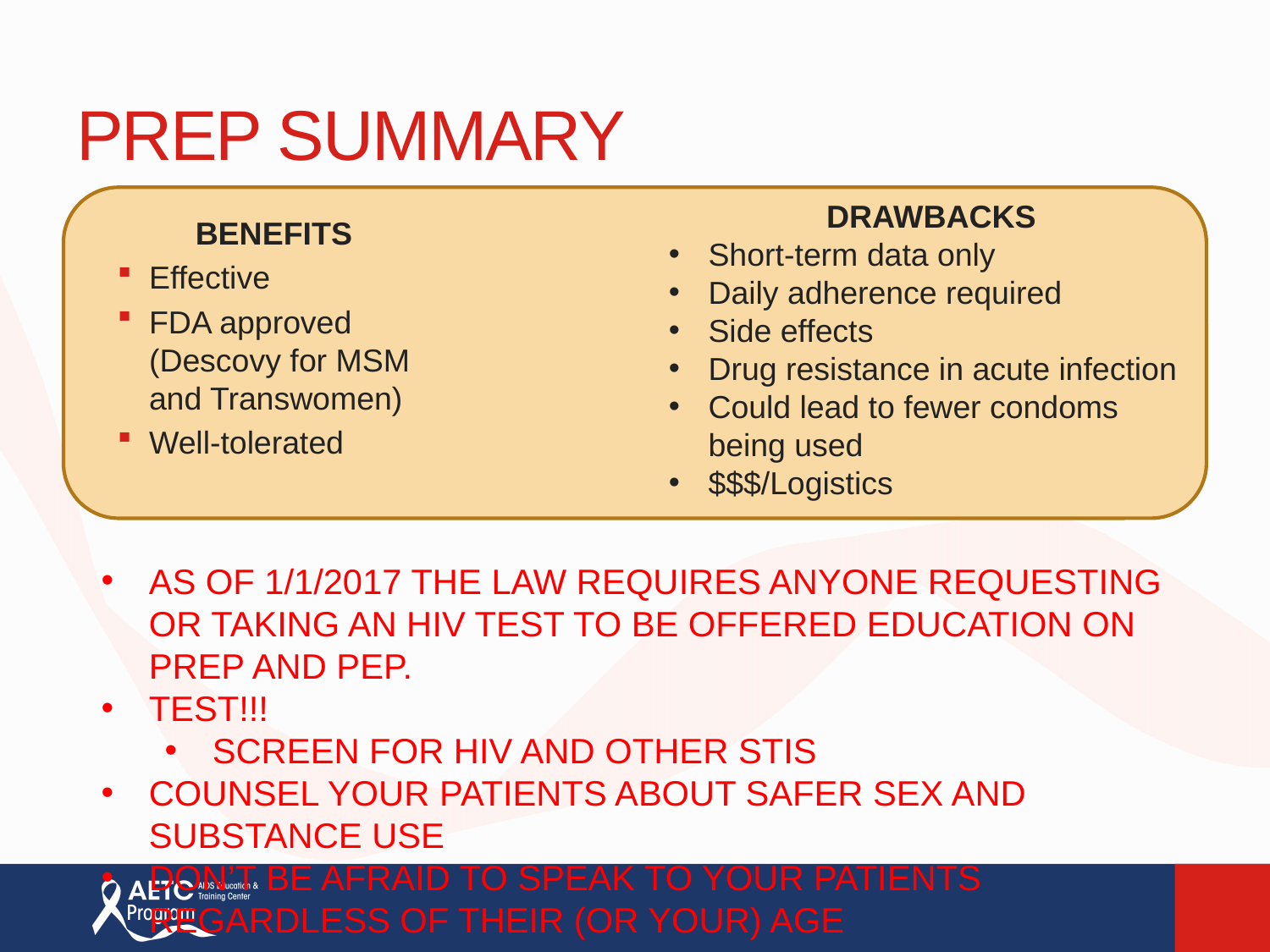

# PrEP Summary

DRAWBACKS
Short-term data only
Daily adherence required
Side effects
Drug resistance in acute infection
Could lead to fewer condoms being used
$$$/Logistics

BENEFITS
Effective
FDA approved (Descovy for MSM and Transwomen)
Well-tolerated

As of 1/1/2017 the law requires anyone requesting or taking an HIV test to be offered education on PrEP and PEP.
Test!!!
Screen for HIV and other STIs
Counsel your patients about safer sex and substance use
Don’t be afraid to speak to your patients regardless of their (or your) age